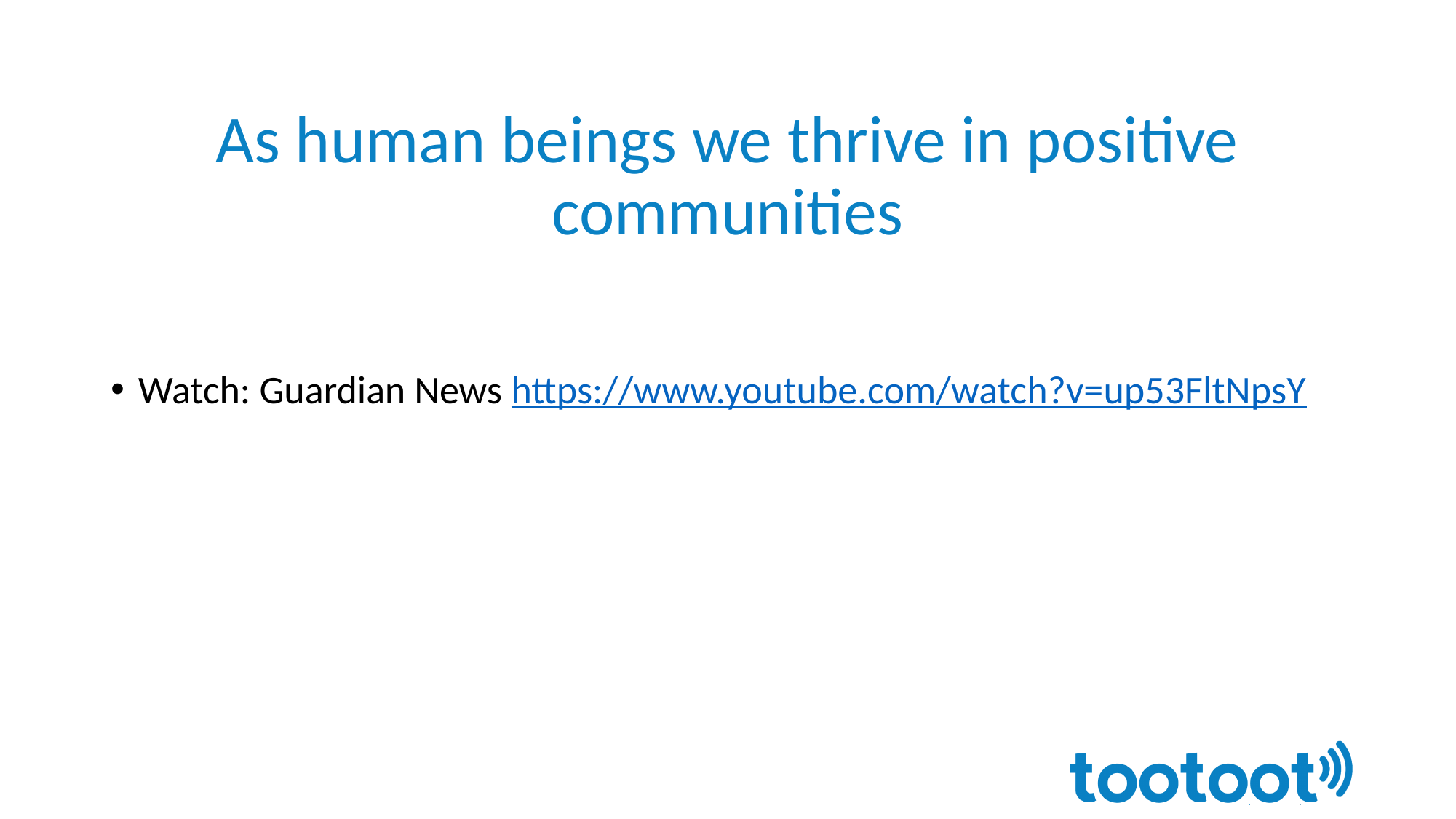

# As human beings we thrive in positive communities
Watch: Guardian News https://www.youtube.com/watch?v=up53FltNpsY